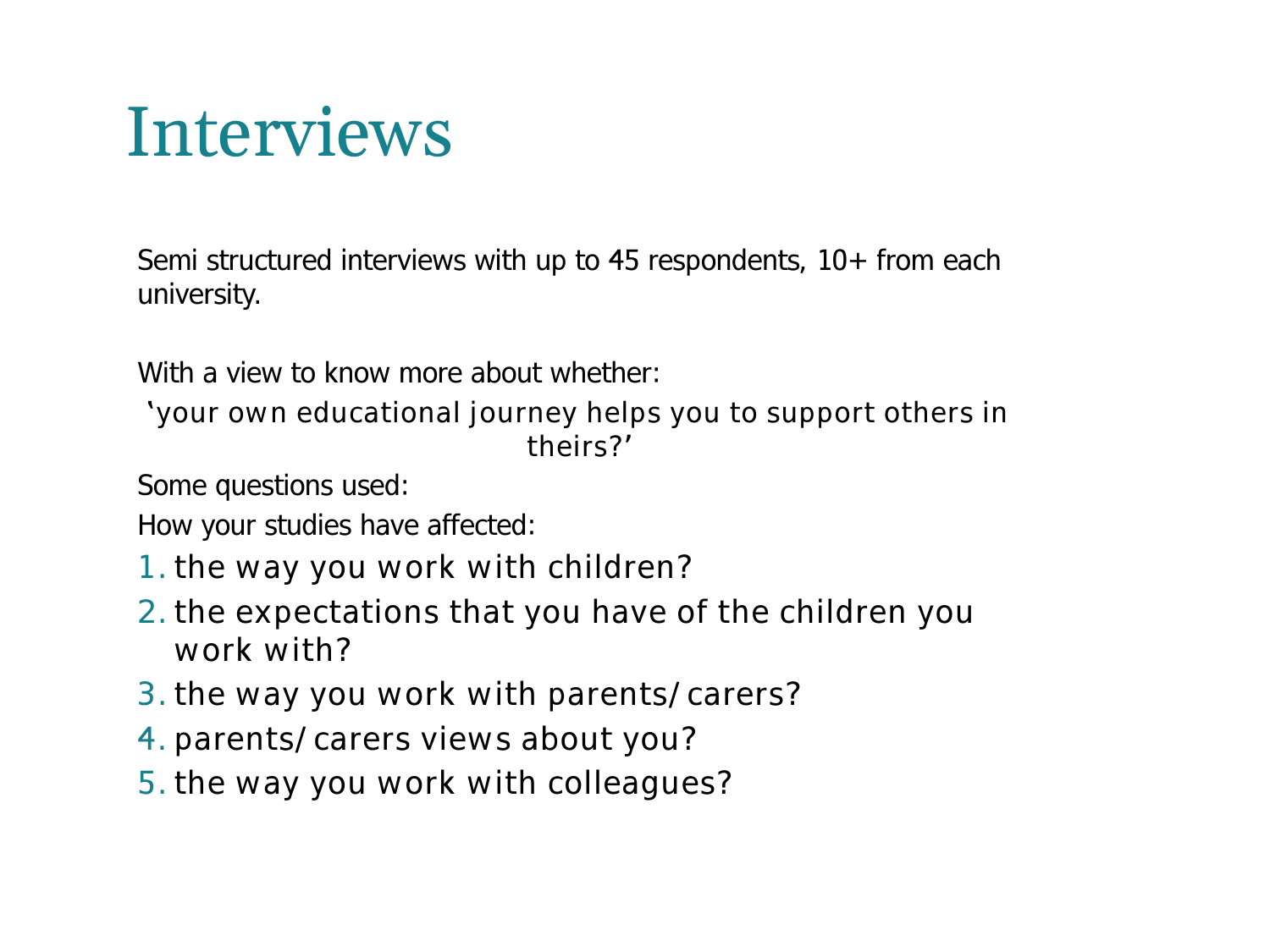

Interviews
Semi structured interviews with up to 45 respondents, 10+ from each university.

With a view to know more about whether:
‘your own educational journey helps you to support others in theirs?’
Some questions used:
How your studies have affected:
the way you work with children?
the expectations that you have of the children you work with?
the way you work with parents/carers?
parents/carers views about you?
the way you work with colleagues?